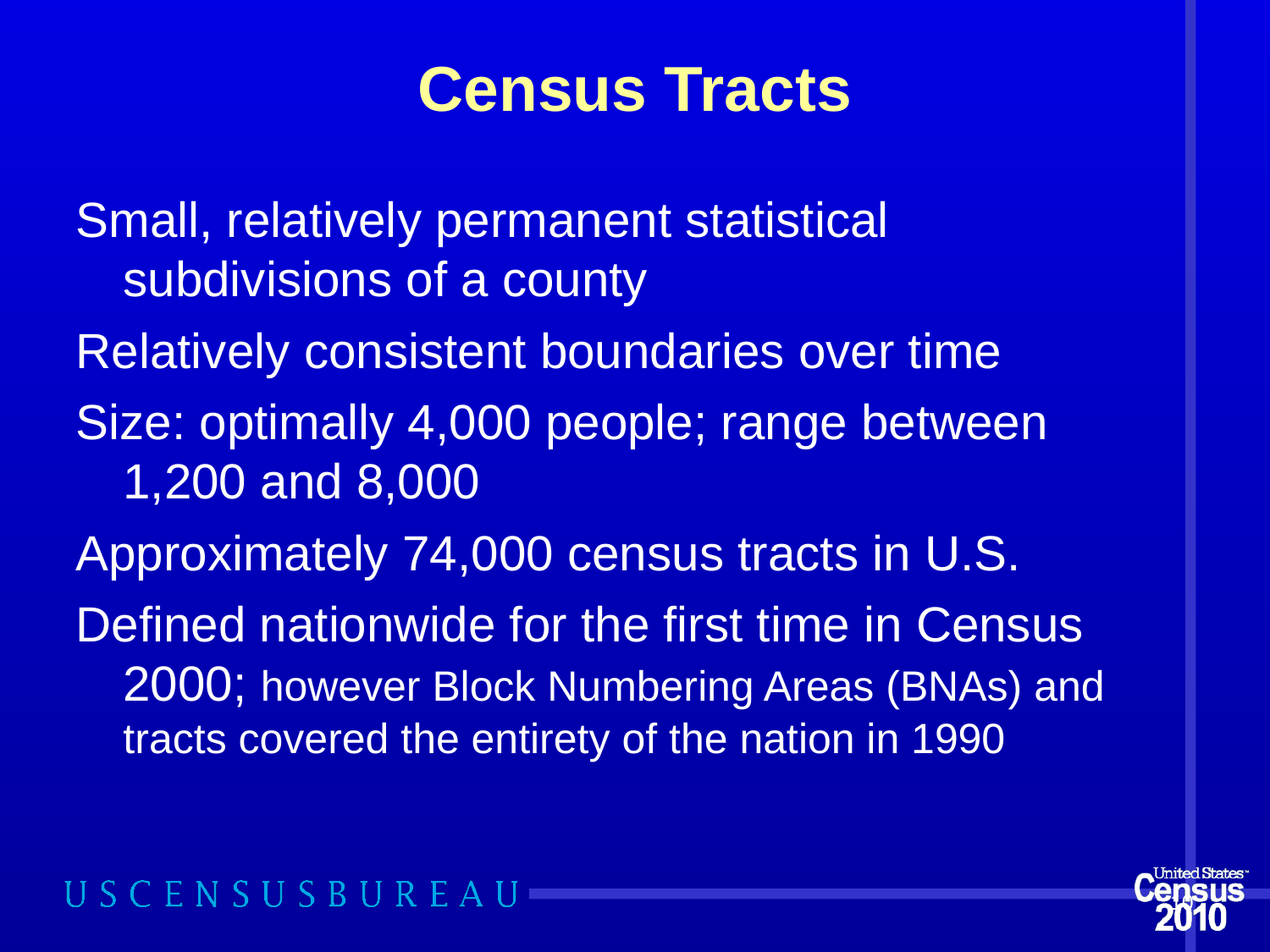

# Census Tracts
Small, relatively permanent statistical subdivisions of a county
Relatively consistent boundaries over time
Size: optimally 4,000 people; range between 1,200 and 8,000
Approximately 74,000 census tracts in U.S.
Defined nationwide for the first time in Census 2000; however Block Numbering Areas (BNAs) and tracts covered the entirety of the nation in 1990
10